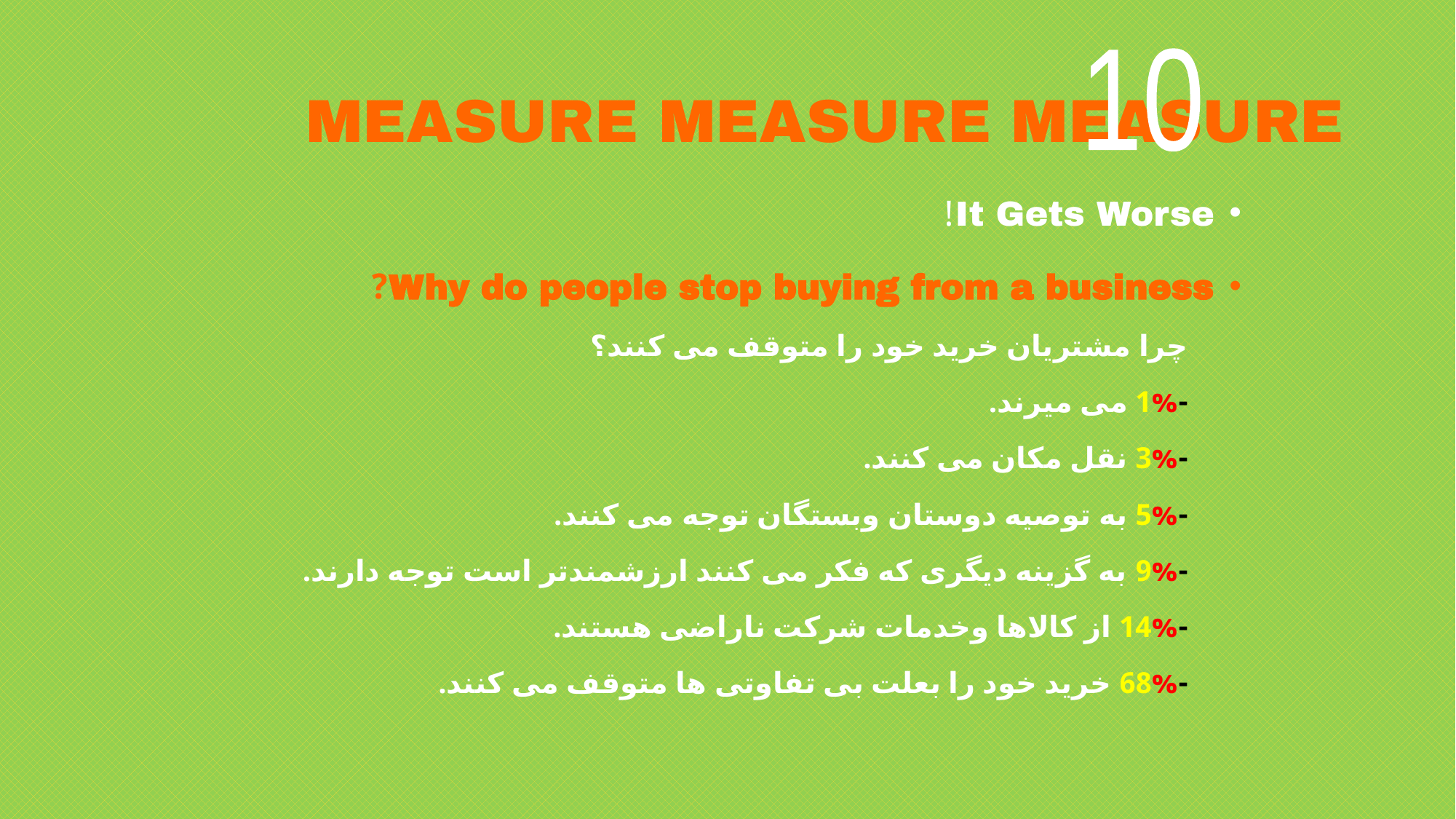

# MEASURE MEASURE MEASURE
10
It Gets Worse!
Why do people stop buying from a business?
چرا مشتریان خرید خود را متوقف می کنند؟
-1% می میرند.
-3% نقل مکان می کنند.
-5% به توصیه دوستان وبستگان توجه می کنند.
-9% به گزینه دیگری که فکر می کنند ارزشمندتر است توجه دارند.
-14% از کالاها وخدمات شرکت ناراضی هستند.
-68% خرید خود را بعلت بی تفاوتی ها متوقف می کنند.